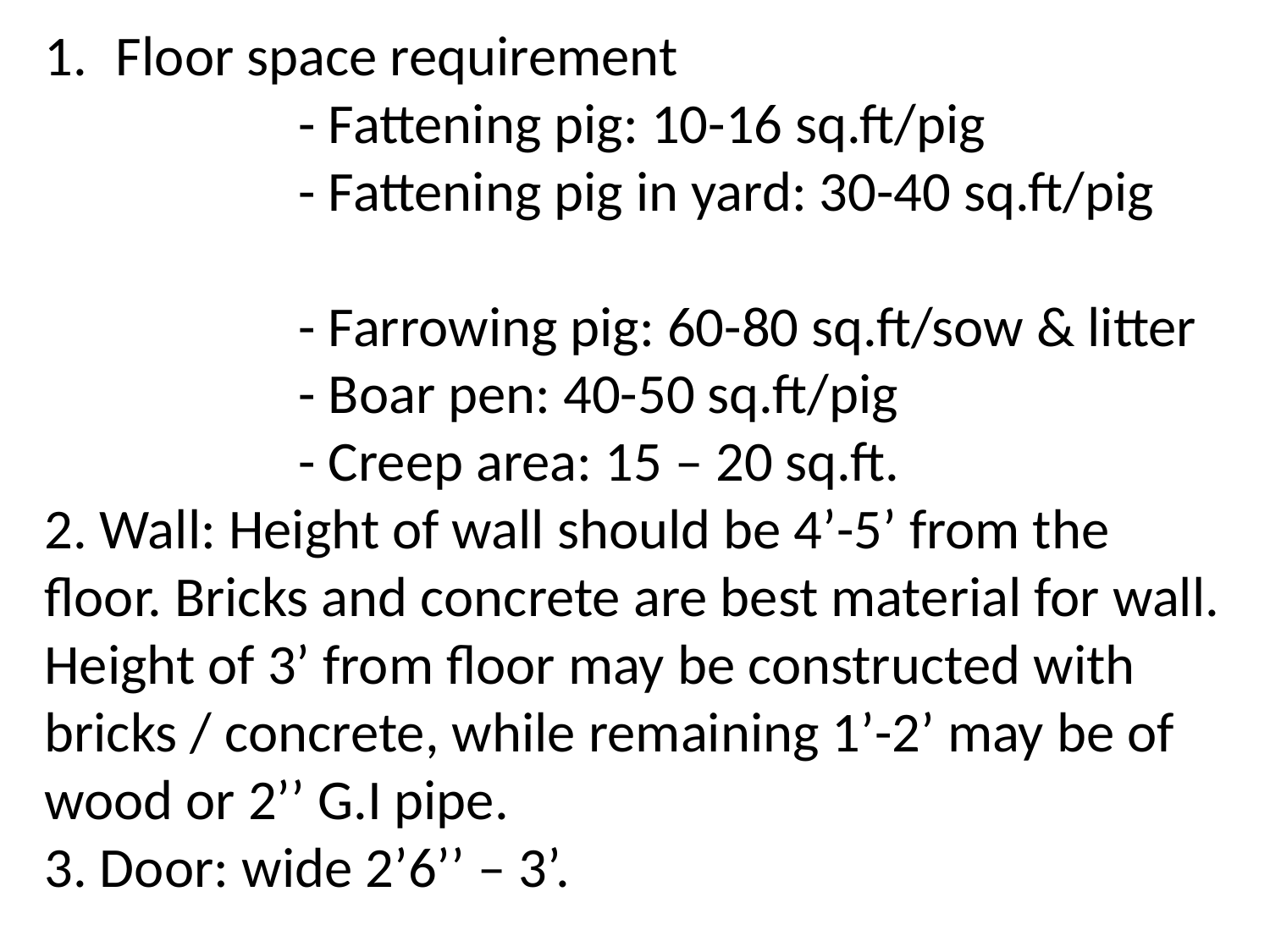

Floor space requirement
                    - Fattening pig: 10-16 sq.ft/pig
                    - Fattening pig in yard: 30-40 sq.ft/pig
                    - Farrowing pig: 60-80 sq.ft/sow & litter
                    - Boar pen: 40-50 sq.ft/pig
                    - Creep area: 15 – 20 sq.ft.
2. Wall: Height of wall should be 4’-5’ from the floor. Bricks and concrete are best material for wall. Height of 3’ from floor may be constructed with bricks / concrete, while remaining 1’-2’ may be of wood or 2’’ G.I pipe.
3. Door: wide 2’6’’ – 3’.